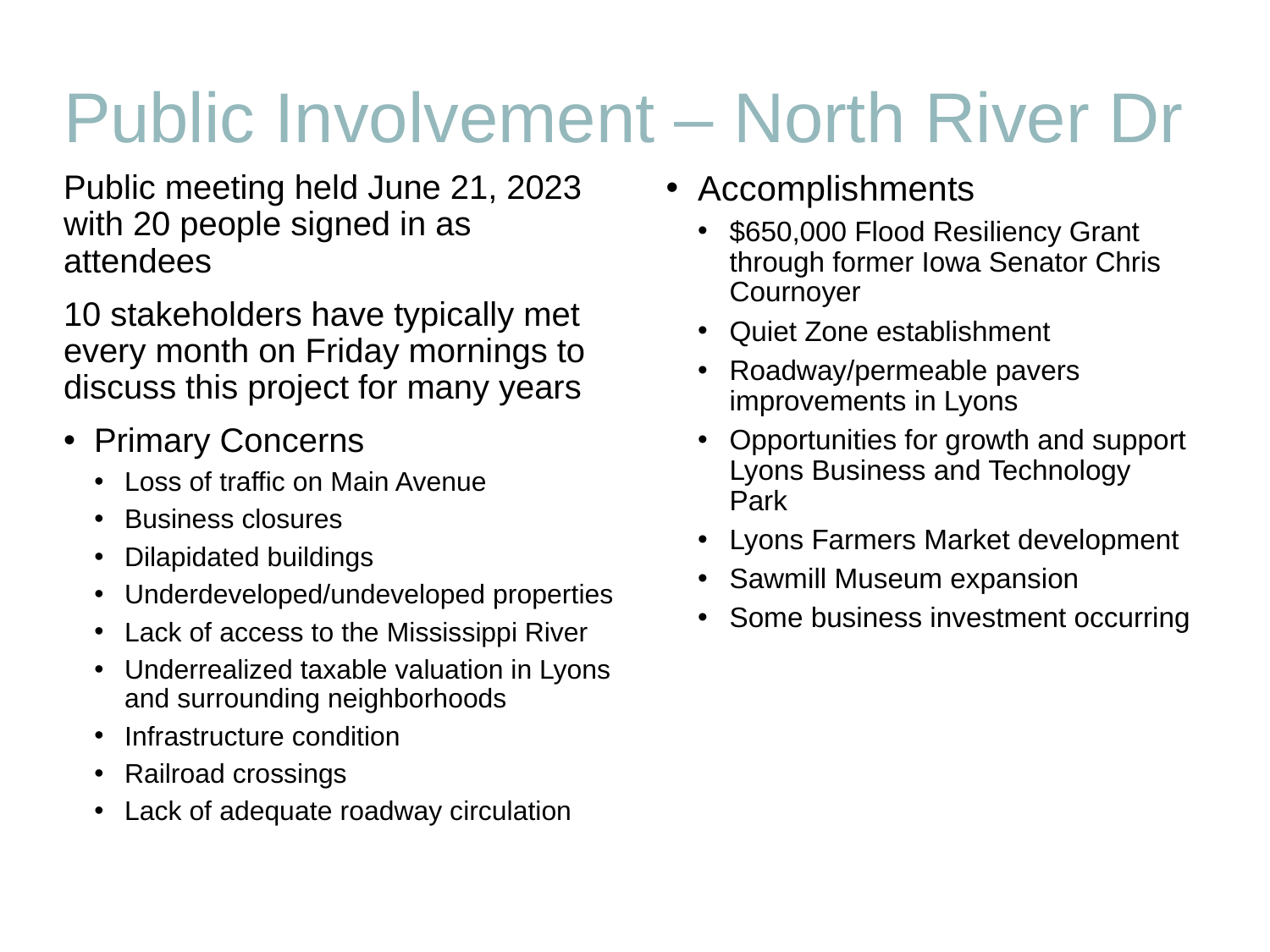

# Public Involvement – North River Dr
Accomplishments
$650,000 Flood Resiliency Grant through former Iowa Senator Chris Cournoyer
Quiet Zone establishment
Roadway/permeable pavers improvements in Lyons
Opportunities for growth and support Lyons Business and Technology Park
Lyons Farmers Market development
Sawmill Museum expansion
Some business investment occurring
Public meeting held June 21, 2023 with 20 people signed in as attendees
10 stakeholders have typically met every month on Friday mornings to discuss this project for many years
Primary Concerns
Loss of traffic on Main Avenue
Business closures
Dilapidated buildings
Underdeveloped/undeveloped properties
Lack of access to the Mississippi River
Underrealized taxable valuation in Lyons and surrounding neighborhoods
Infrastructure condition
Railroad crossings
Lack of adequate roadway circulation